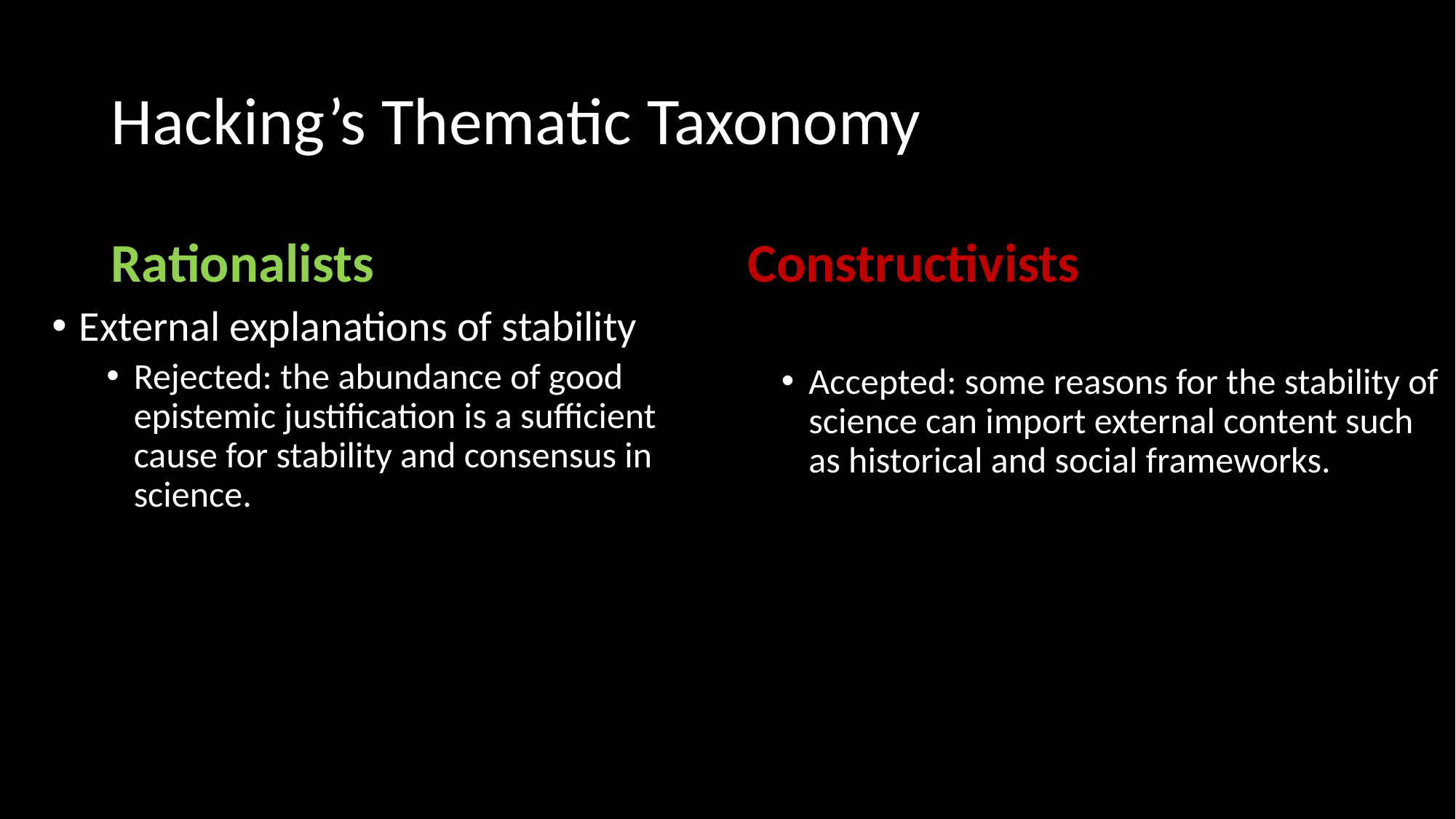

# Hacking’s Thematic Taxonomy
Rationalists
Constructivists
External explanations of stability
Rejected: the abundance of good epistemic justification is a sufficient cause for stability and consensus in science.

Accepted: some reasons for the stability of science can import external content such as historical and social frameworks.